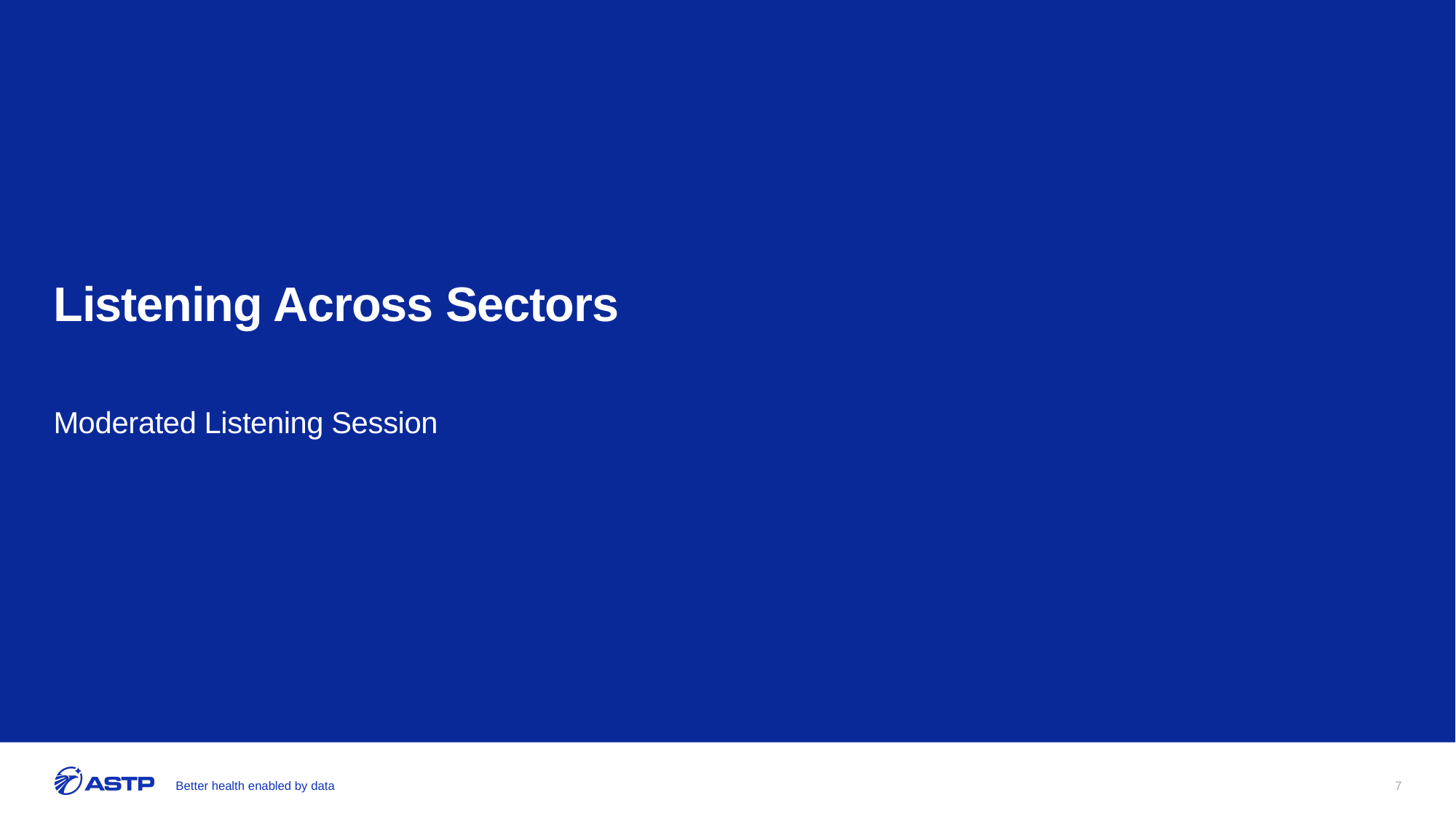

# Listening Across Sectors
Moderated Listening Session